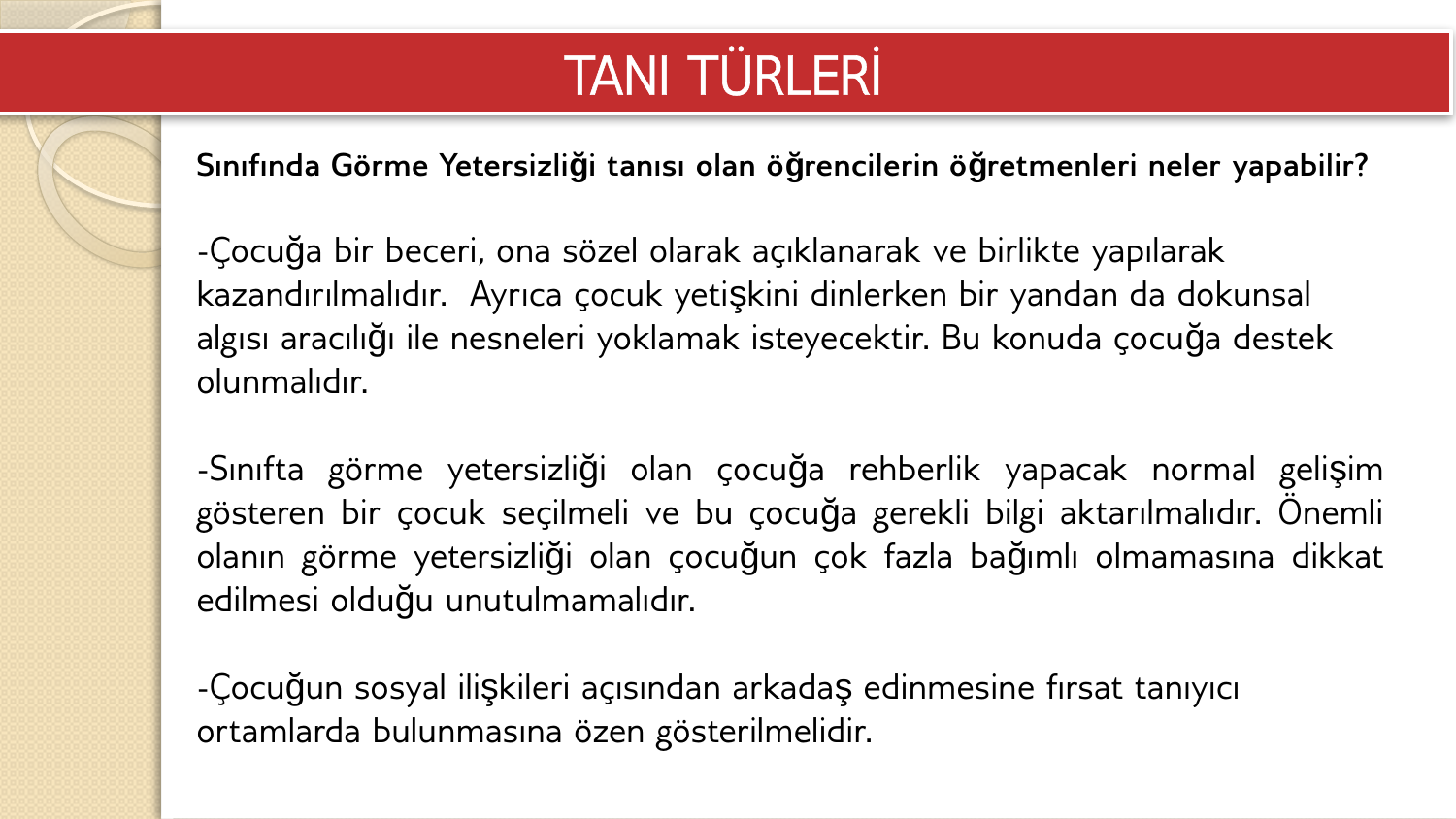

TANI TÜRLERİ
Sınıfında Görme Yetersizliği tanısı olan öğrencilerin öğretmenleri neler yapabilir?

-Çocuğa bir beceri, ona sözel olarak açıklanarak ve birlikte yapılarak kazandırılmalıdır.  Ayrıca çocuk yetişkini dinlerken bir yandan da dokunsal algısı aracılığı ile nesneleri yoklamak isteyecektir. Bu konuda çocuğa destek olunmalıdır.

-Sınıfta görme yetersizliği olan çocuğa rehberlik yapacak normal gelişim gösteren bir çocuk seçilmeli ve bu çocuğa gerekli bilgi aktarılmalıdır. Önemli olanın görme yetersizliği olan çocuğun çok fazla bağımlı olmamasına dikkat edilmesi olduğu unutulmamalıdır.

-Çocuğun sosyal ilişkileri açısından arkadaş edinmesine fırsat tanıyıcı ortamlarda bulunmasına özen gösterilmelidir.